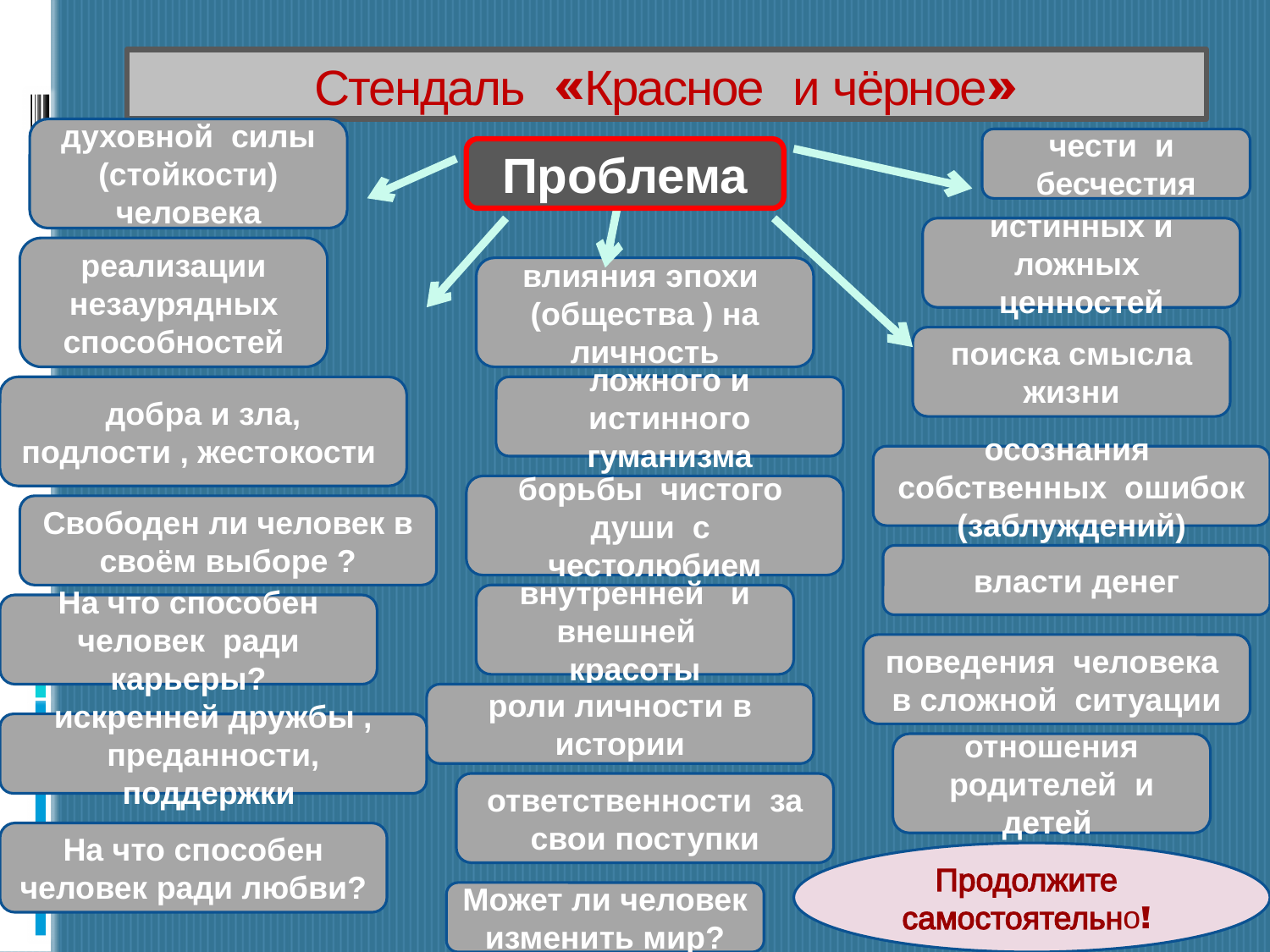

# Стендаль  «Красное  и чёрное»
духовной  силы (стойкости) человека
чести  и  бесчестия
Проблема
истинных и ложных  ценностей
реализации незаурядных способностей
влияния эпохи  (общества ) на личность
поиска смысла жизни
добра и зла, подлости , жестокости
ложного и истинного гуманизма
осознания  собственных  ошибок (заблуждений)
борьбы  чистого  души  с  честолюбием
Свободен ли человек в своём выборе ?
власти денег
внутренней   и внешней   красоты
На что способен человек  ради карьеры?
поведения  человека  в сложной  ситуации
роли личности в истории
искренней дружбы , преданности, поддержки
отношения родителей  и детей
ответственности  за свои поступки
На что способен человек ради любви?
Продолжите
самостоятельно!
Может ли человек изменить мир?